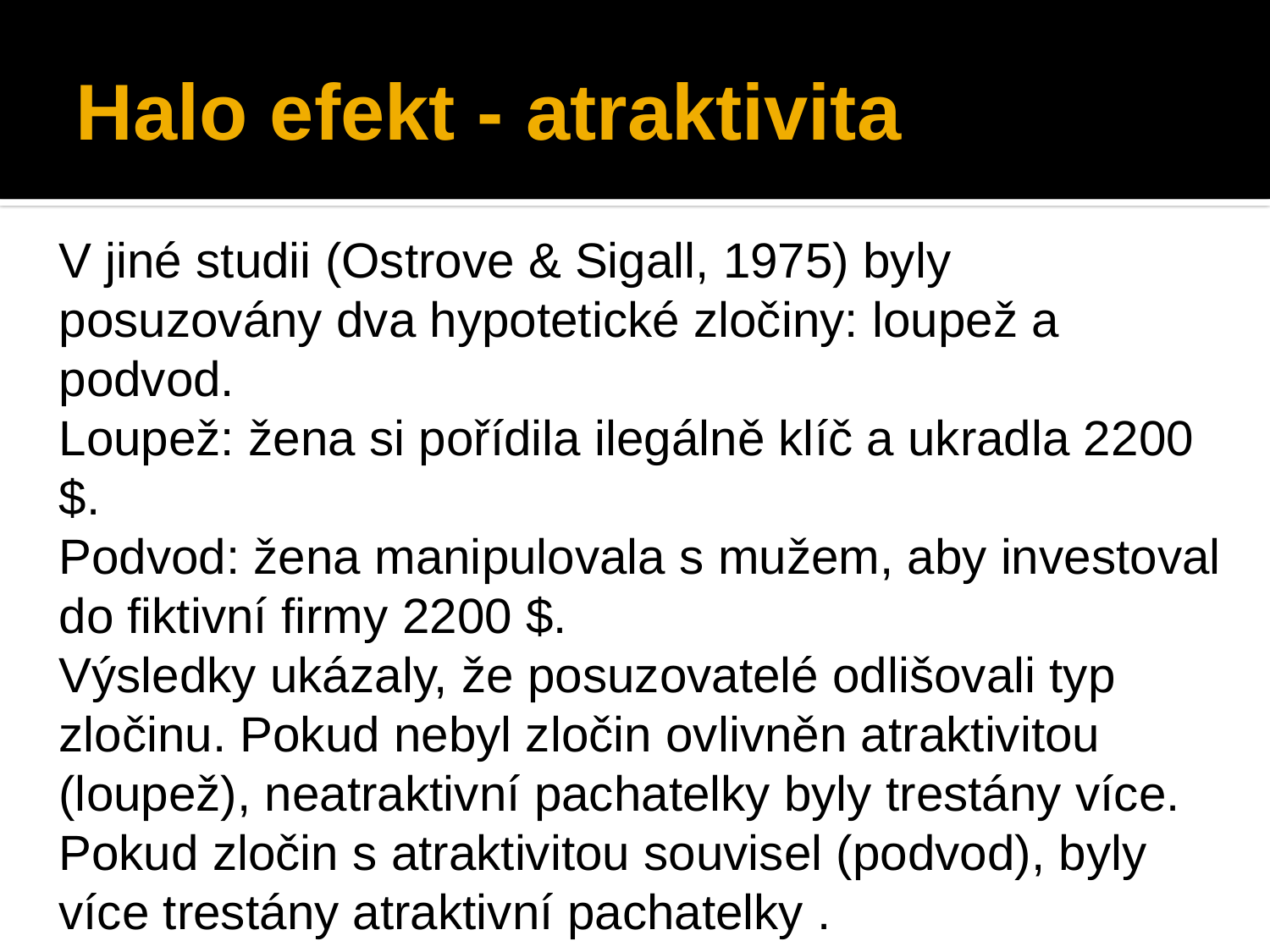

Halo efekt - atraktivita
V jiné studii (Ostrove & Sigall, 1975) byly posuzovány dva hypotetické zločiny: loupež a podvod.
Loupež: žena si pořídila ilegálně klíč a ukradla 2200 $.
Podvod: žena manipulovala s mužem, aby investoval do fiktivní firmy 2200 $.
Výsledky ukázaly, že posuzovatelé odlišovali typ zločinu. Pokud nebyl zločin ovlivněn atraktivitou (loupež), neatraktivní pachatelky byly trestány více.
Pokud zločin s atraktivitou souvisel (podvod), byly více trestány atraktivní pachatelky .